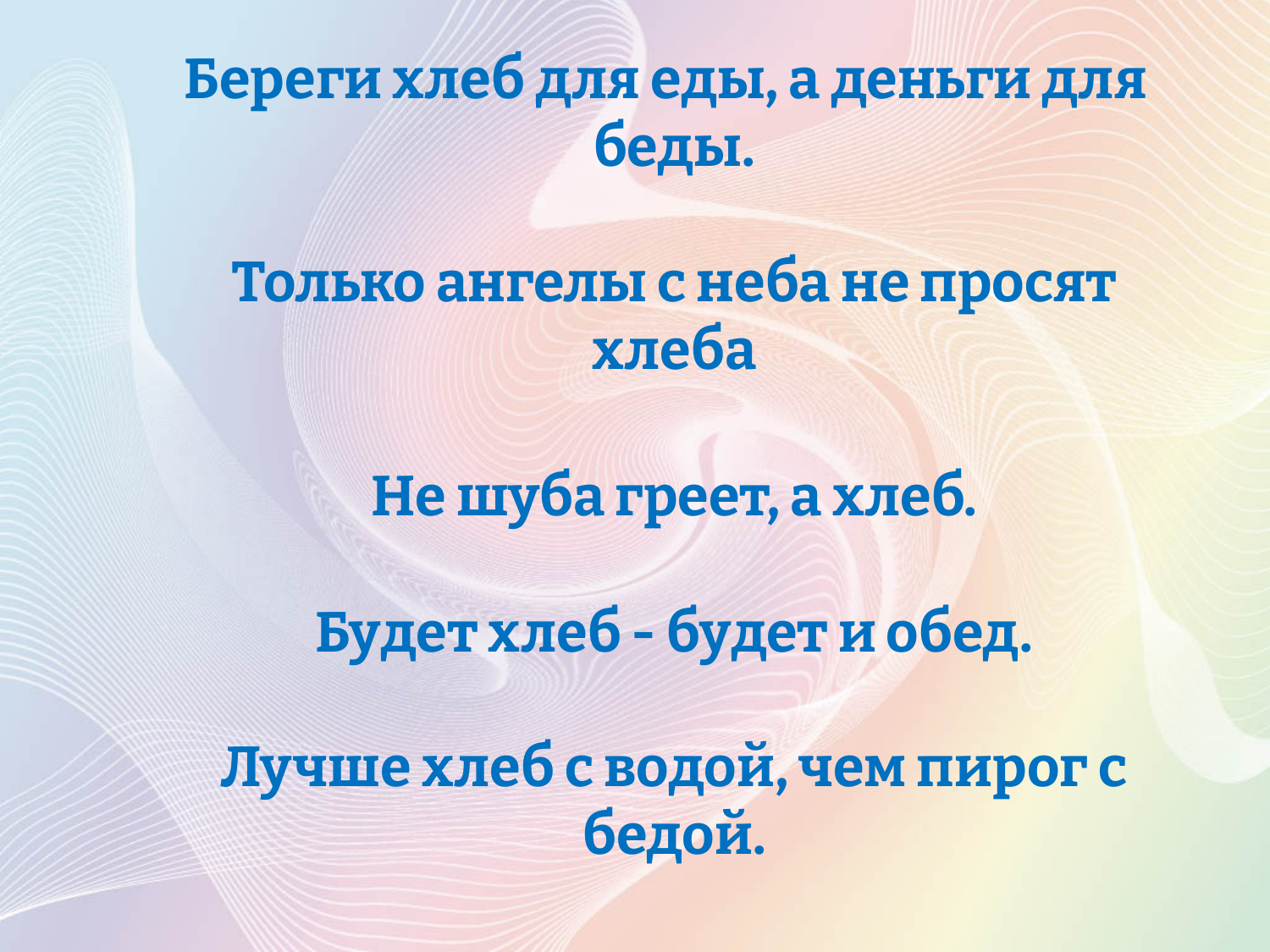

Береги хлеб для еды, а деньги для беды.
Только ангелы с неба не просят хлеба
Не шуба греет, а хлеб.
Будет хлеб - будет и обед.
Лучше хлеб с водой, чем пирог с бедой.